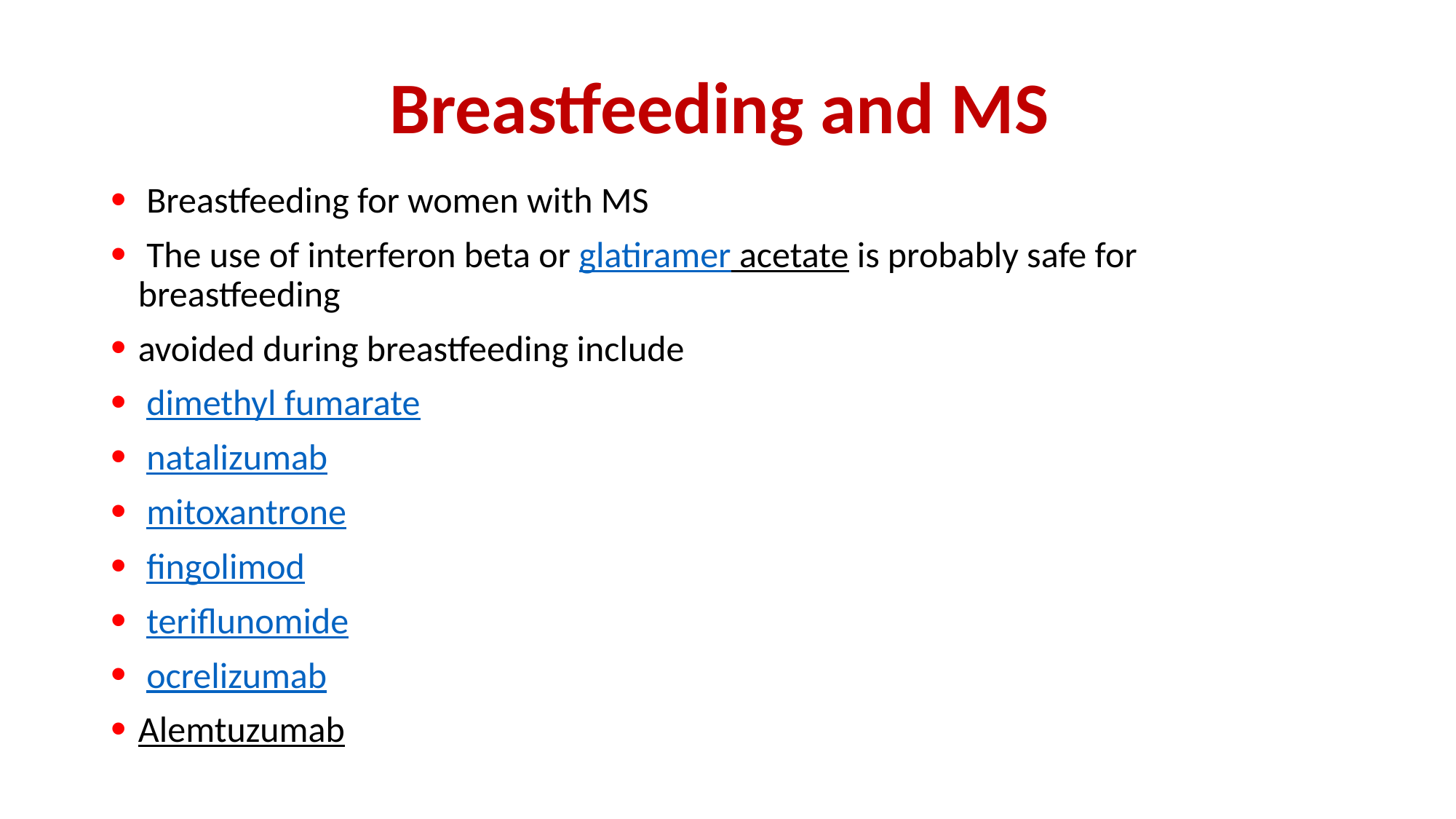

# Breastfeeding and MS
 Breastfeeding for women with MS
 The use of interferon beta or glatiramer acetate is probably safe for breastfeeding
avoided during breastfeeding include
 dimethyl fumarate
 natalizumab
 mitoxantrone
 fingolimod
 teriflunomide
 ocrelizumab
Alemtuzumab